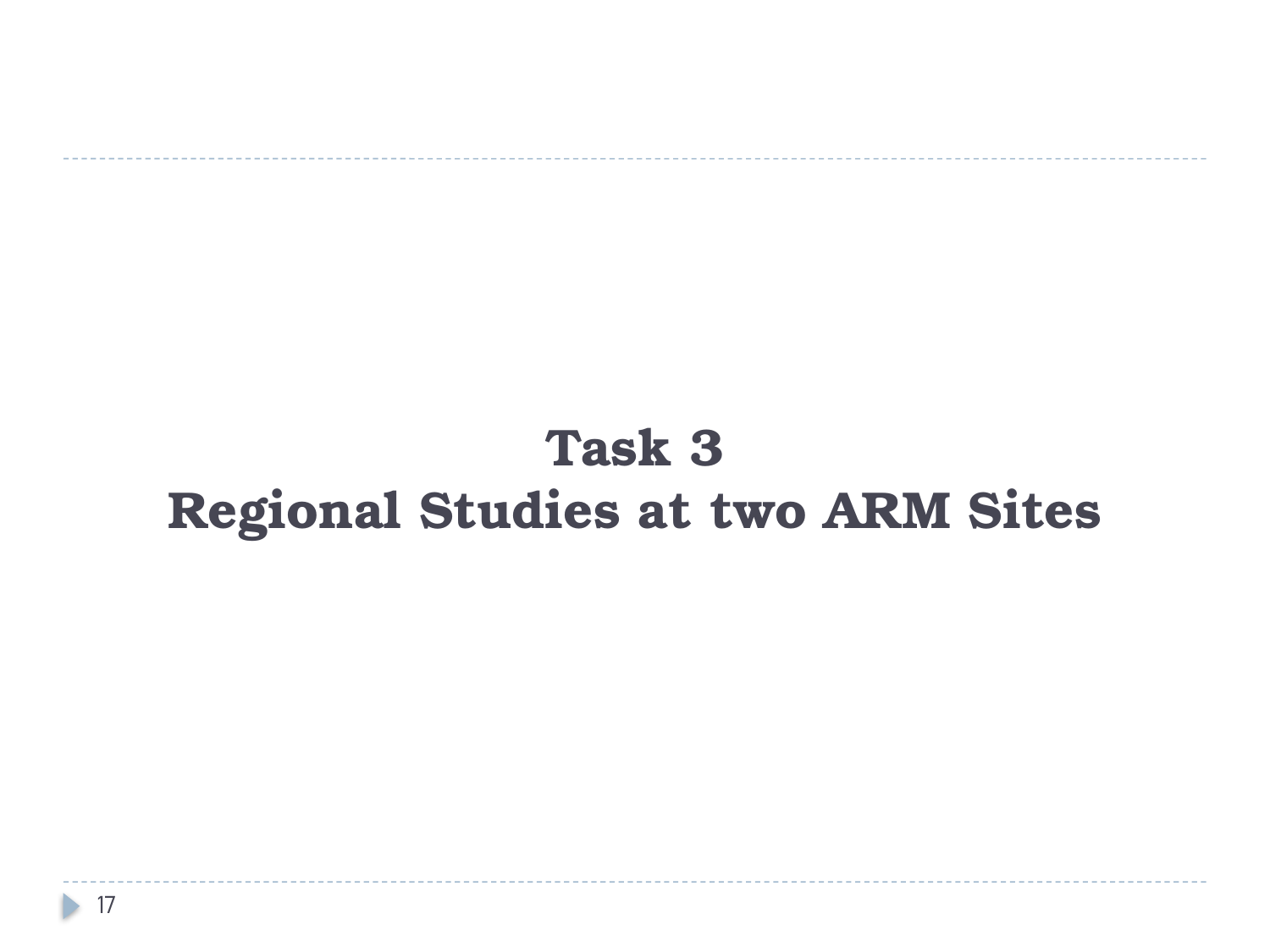

# Task 3 Regional Studies at two ARM Sites
17